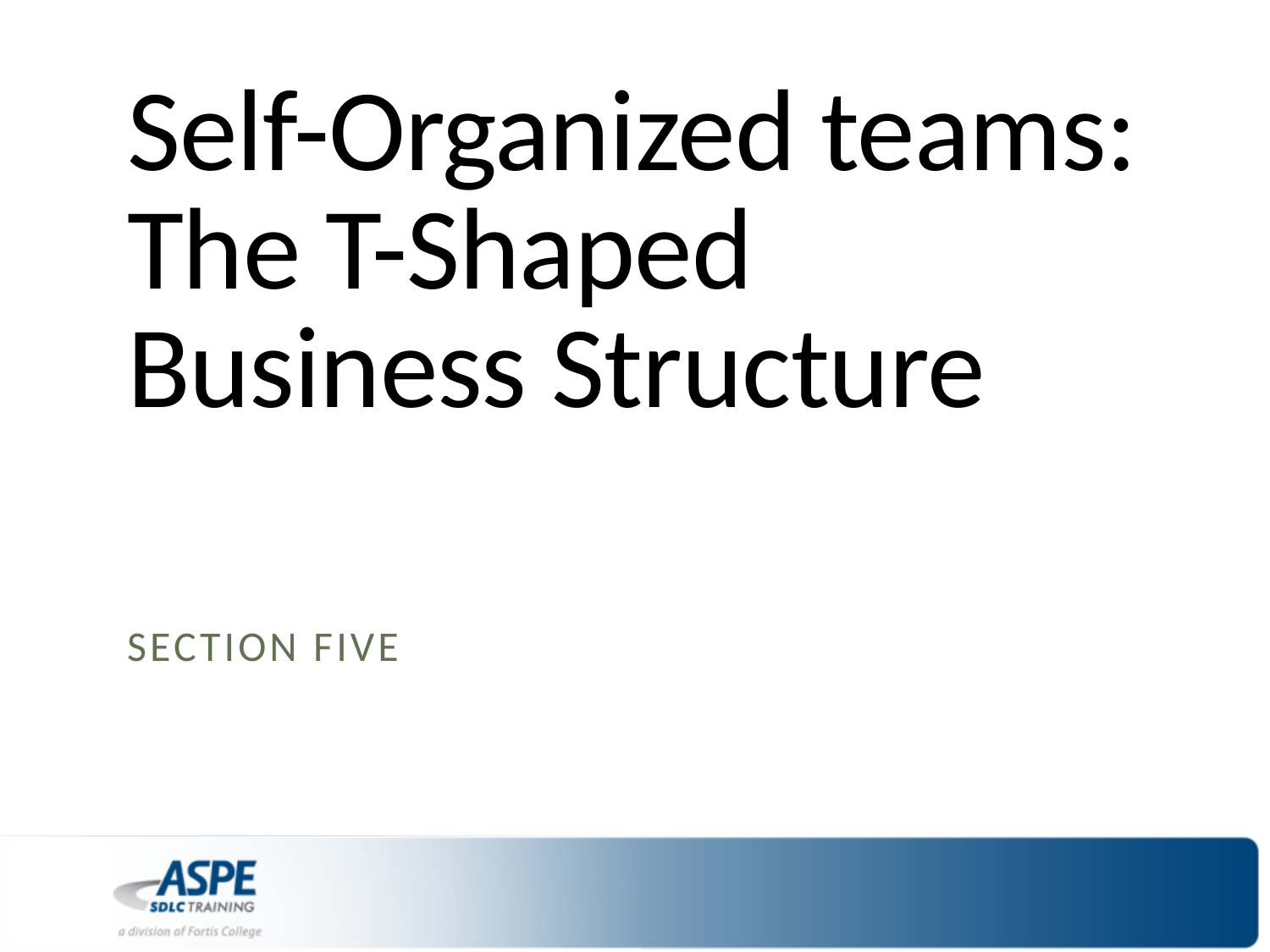

# Self-Organized teams: The T-Shaped Business Structure
Section five